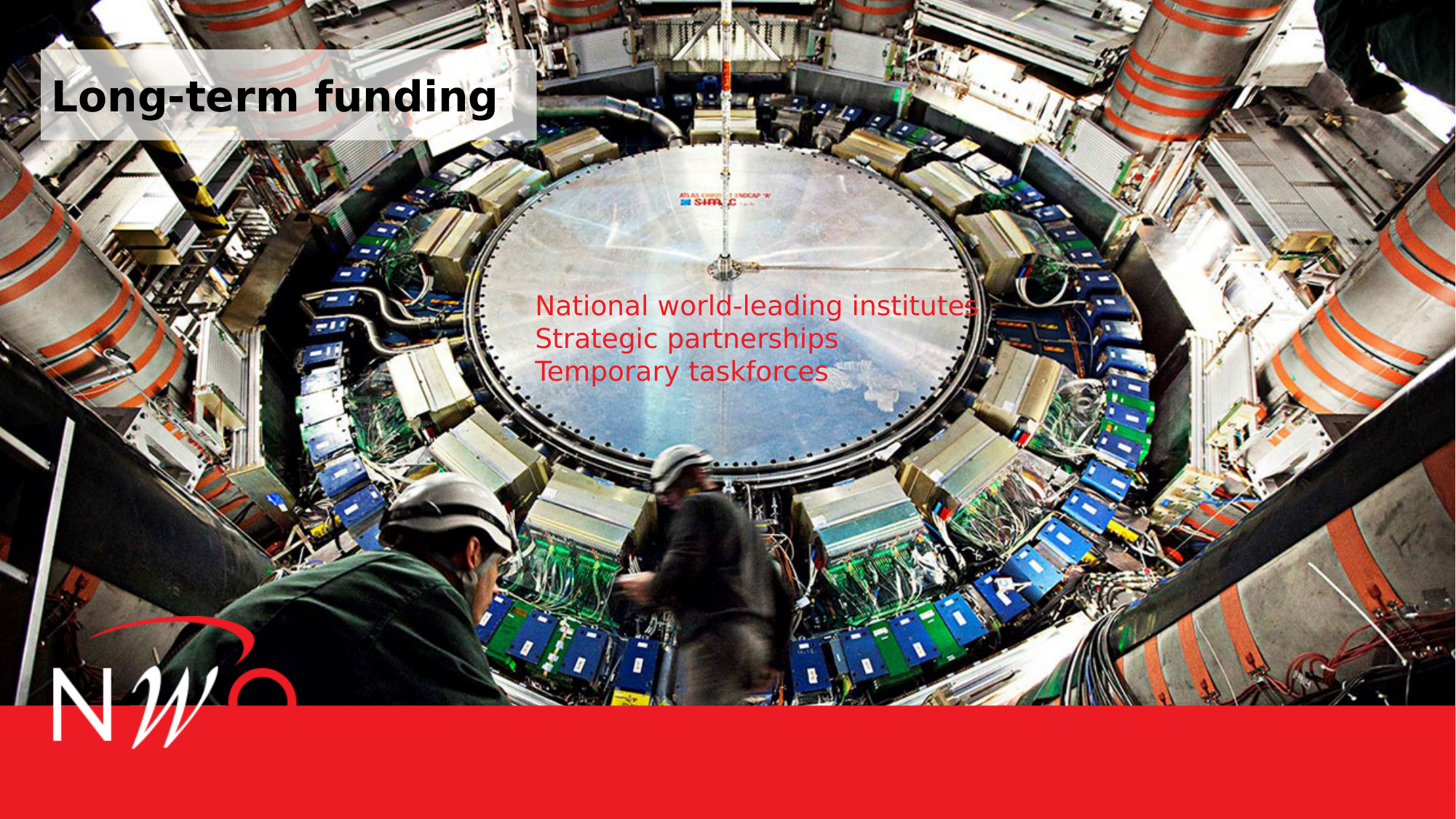

Long-term funding
National world-leading institutes
Strategic partnerships
Temporary taskforces